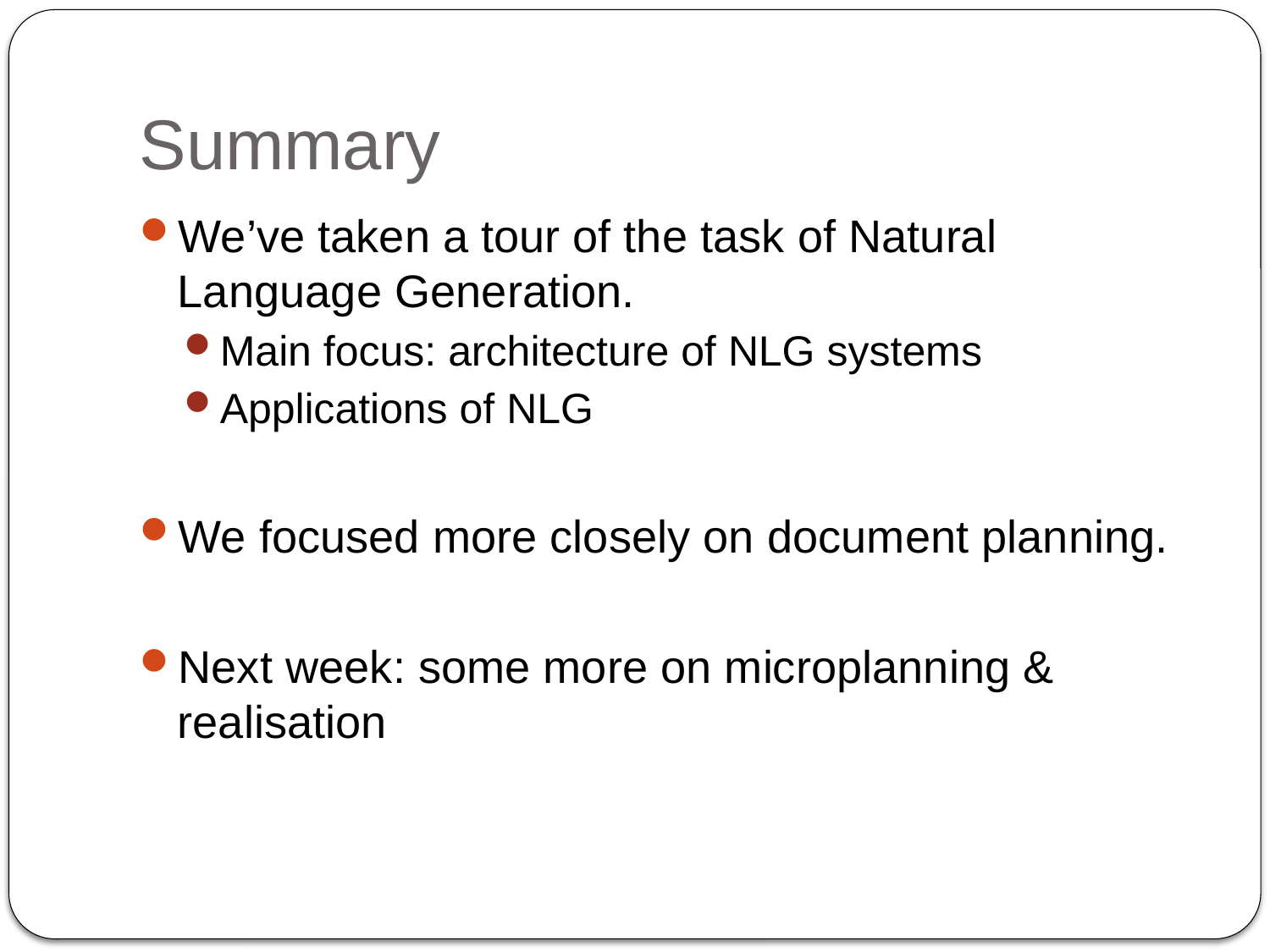

# Summary
We’ve taken a tour of the task of Natural Language Generation.
Main focus: architecture of NLG systems
Applications of NLG

We focused more closely on document planning.

Next week: some more on microplanning & realisation